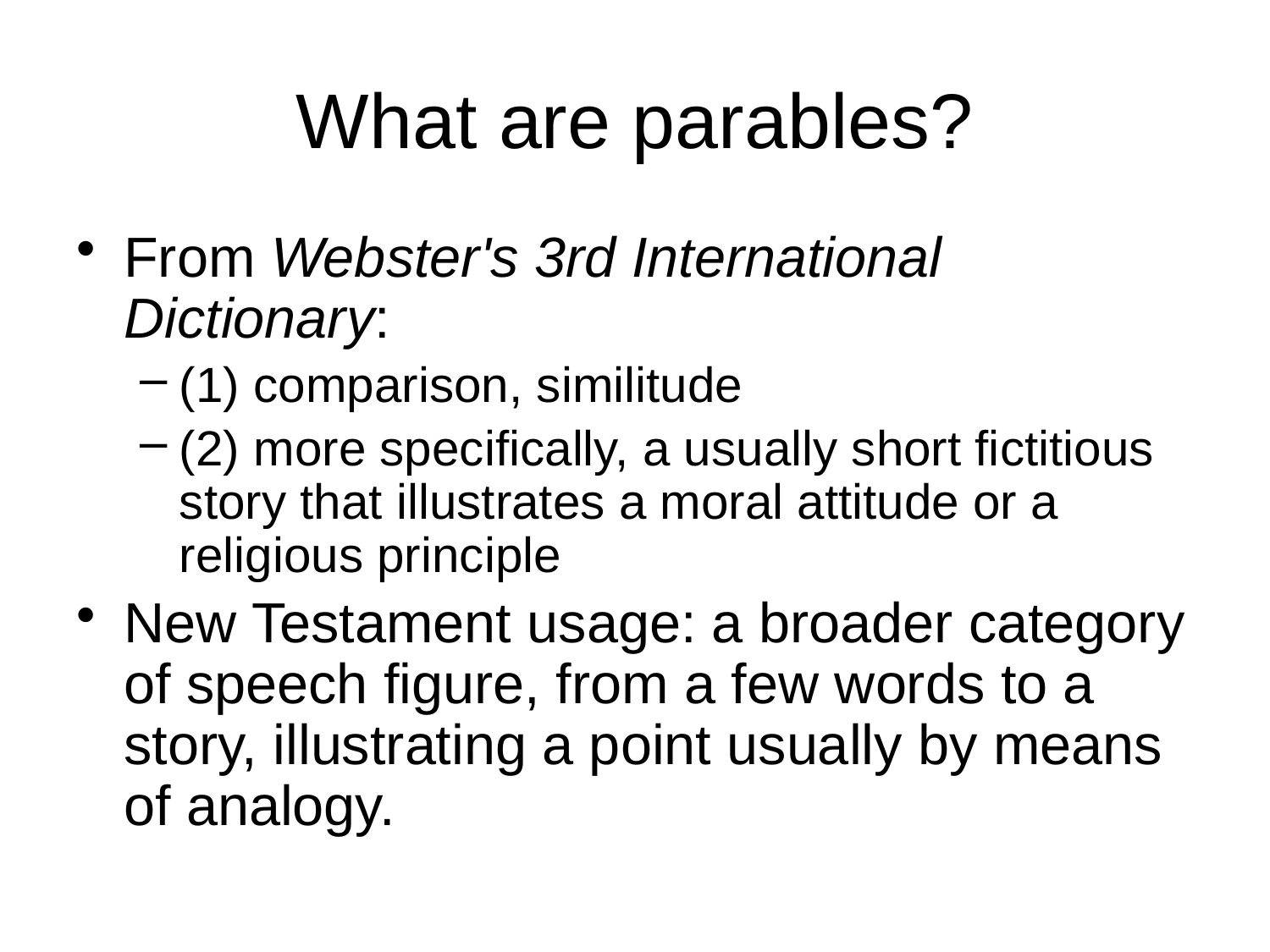

# What are parables?
From Webster's 3rd International Dictionary:
(1) comparison, similitude
(2) more specifically, a usually short fictitious story that illustrates a moral attitude or a religious principle
New Testament usage: a broader category of speech figure, from a few words to a story, illustrating a point usually by means of analogy.